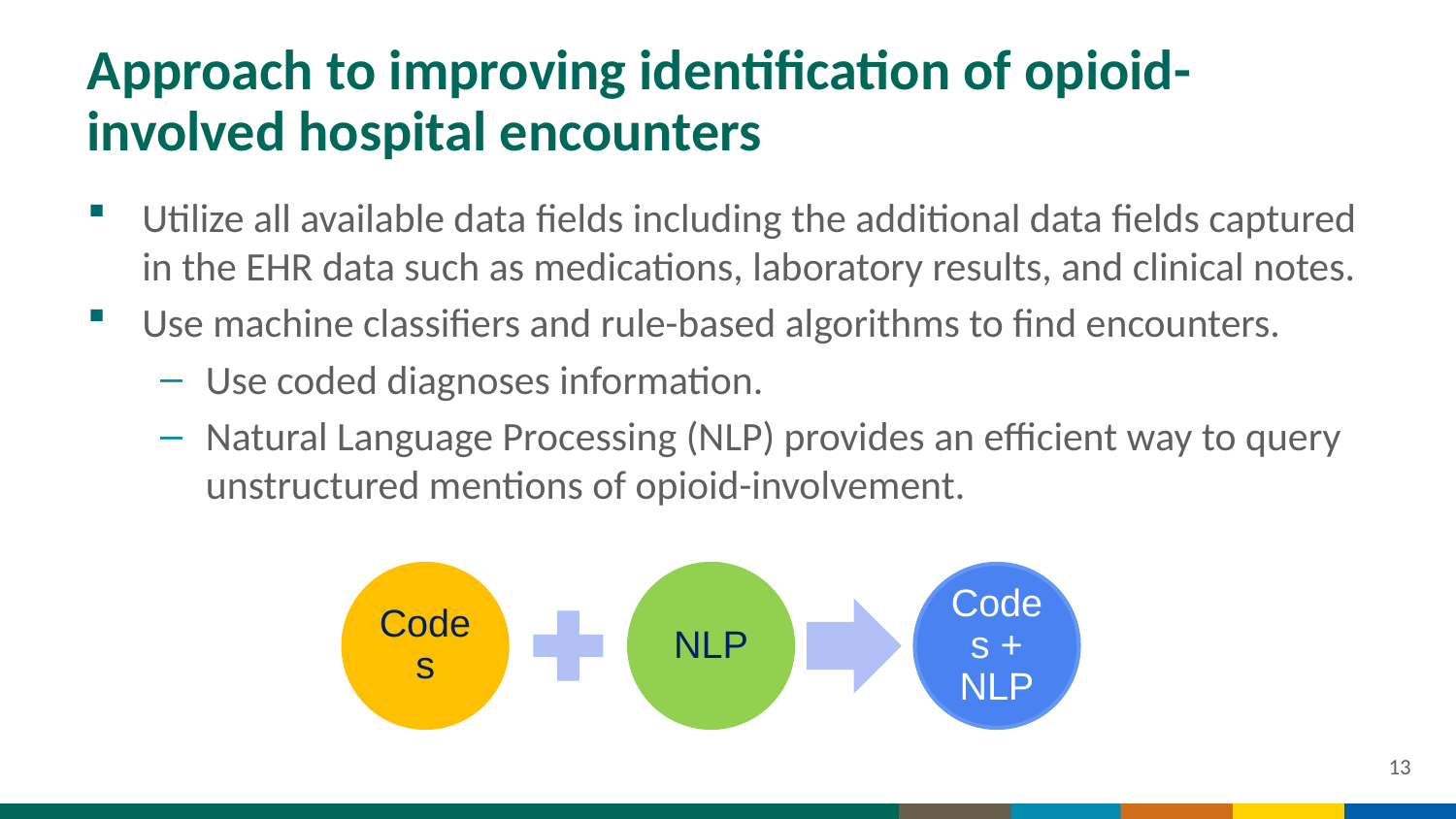

# Approach to improving identification of opioid-involved hospital encounters
Utilize all available data fields including the additional data fields captured in the EHR data such as medications, laboratory results, and clinical notes.
Use machine classifiers and rule-based algorithms to find encounters.
Use coded diagnoses information.
Natural Language Processing (NLP) provides an efficient way to query unstructured mentions of opioid-involvement.
Codes

NLP

Codes + NLP